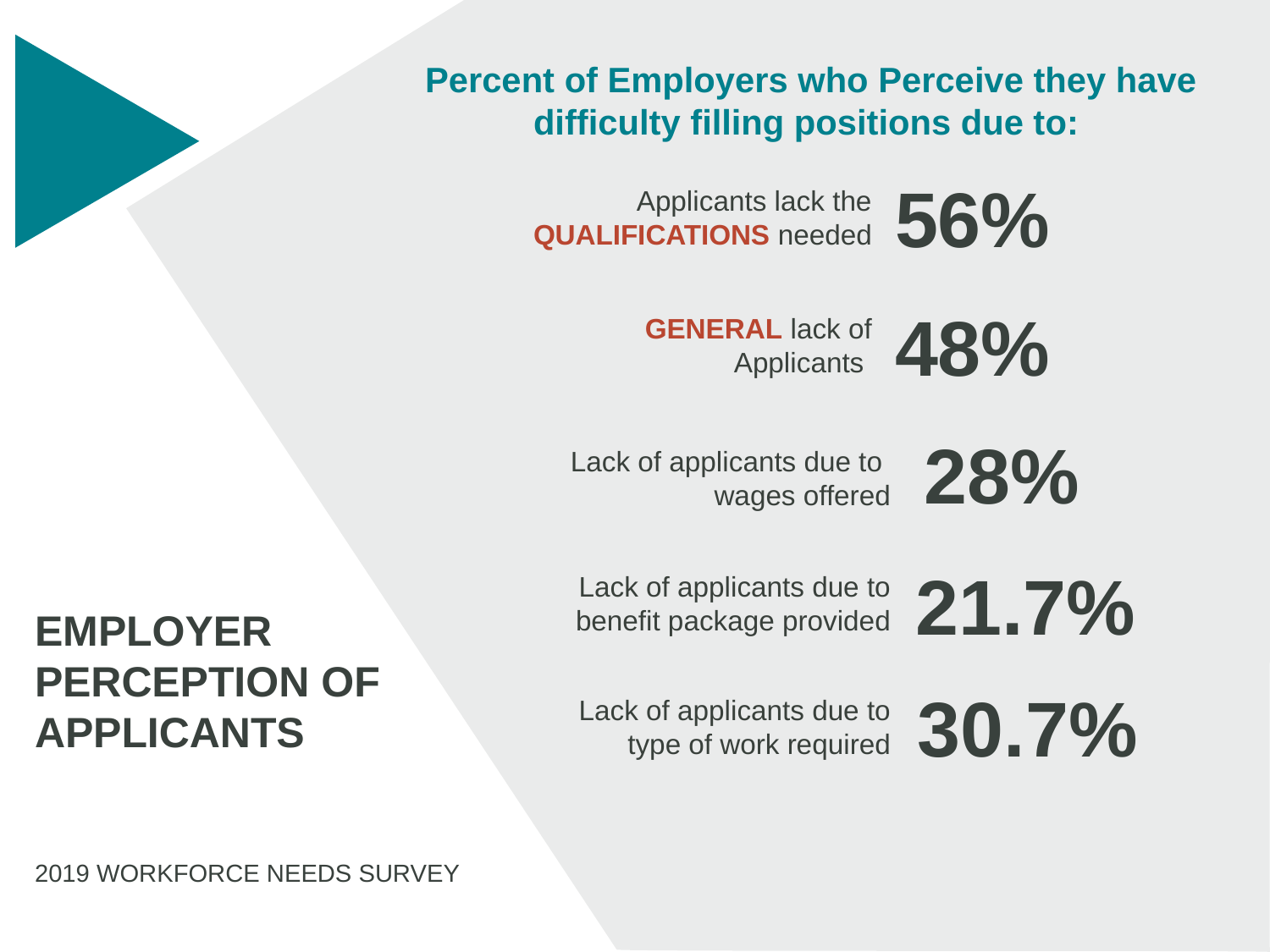

Percent of Employers who Perceive they have difficulty filling positions due to:
56%
Applicants lack the QUALIFICATIONS needed
48%
GENERAL lack of Applicants
28%
Lack of applicants due to
wages offered
21.7%
Lack of applicants due to benefit package provided
Employer Perception of
Applicants

2019 WORKFORCE NEEDS SURVEY
30.7%
Lack of applicants due to type of work required